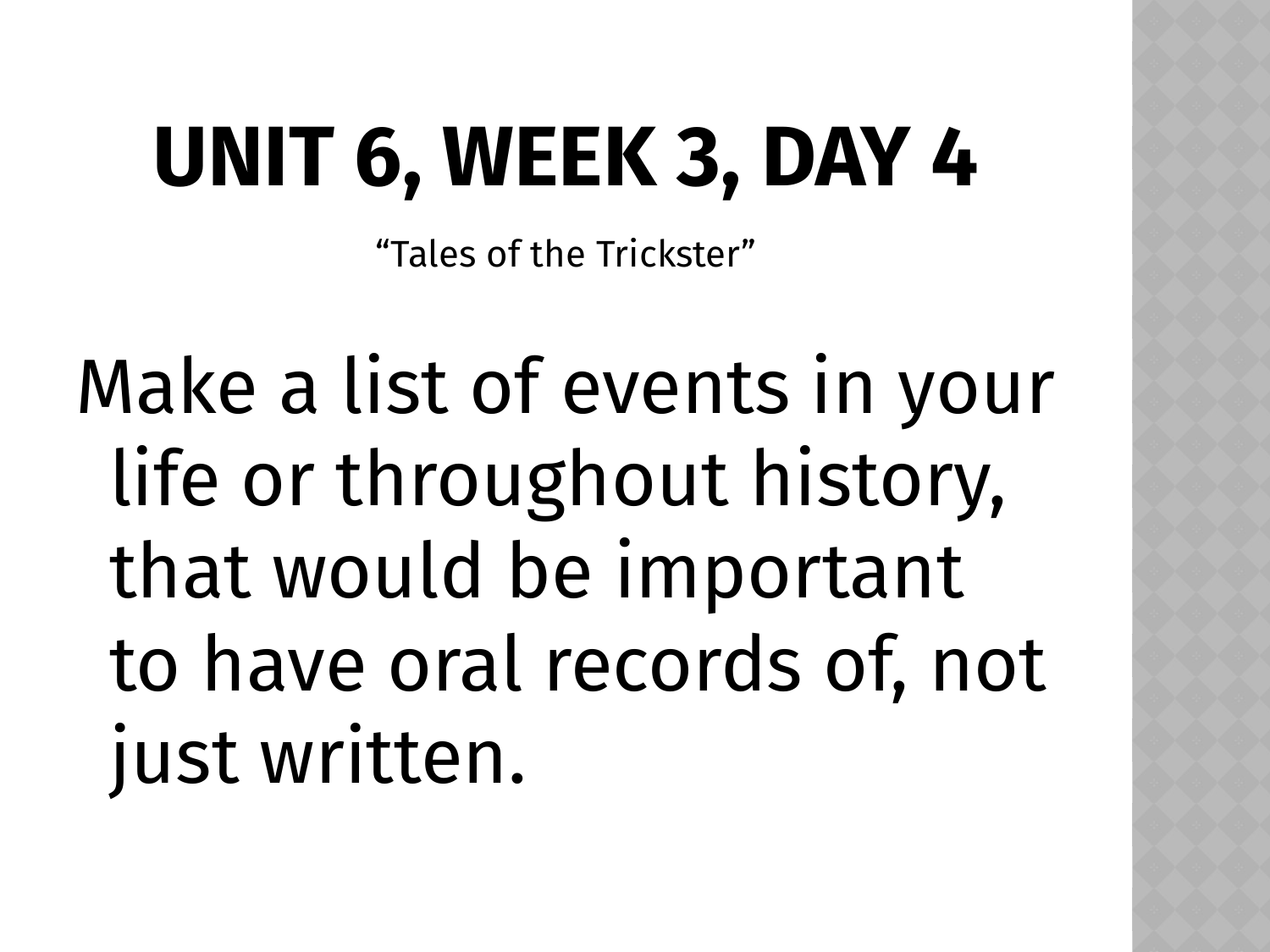

# Unit 6, Week 3, Day 4
“Tales of the Trickster”

Make a list of events in your life or throughout history, that would be important to have oral records of, not just written.